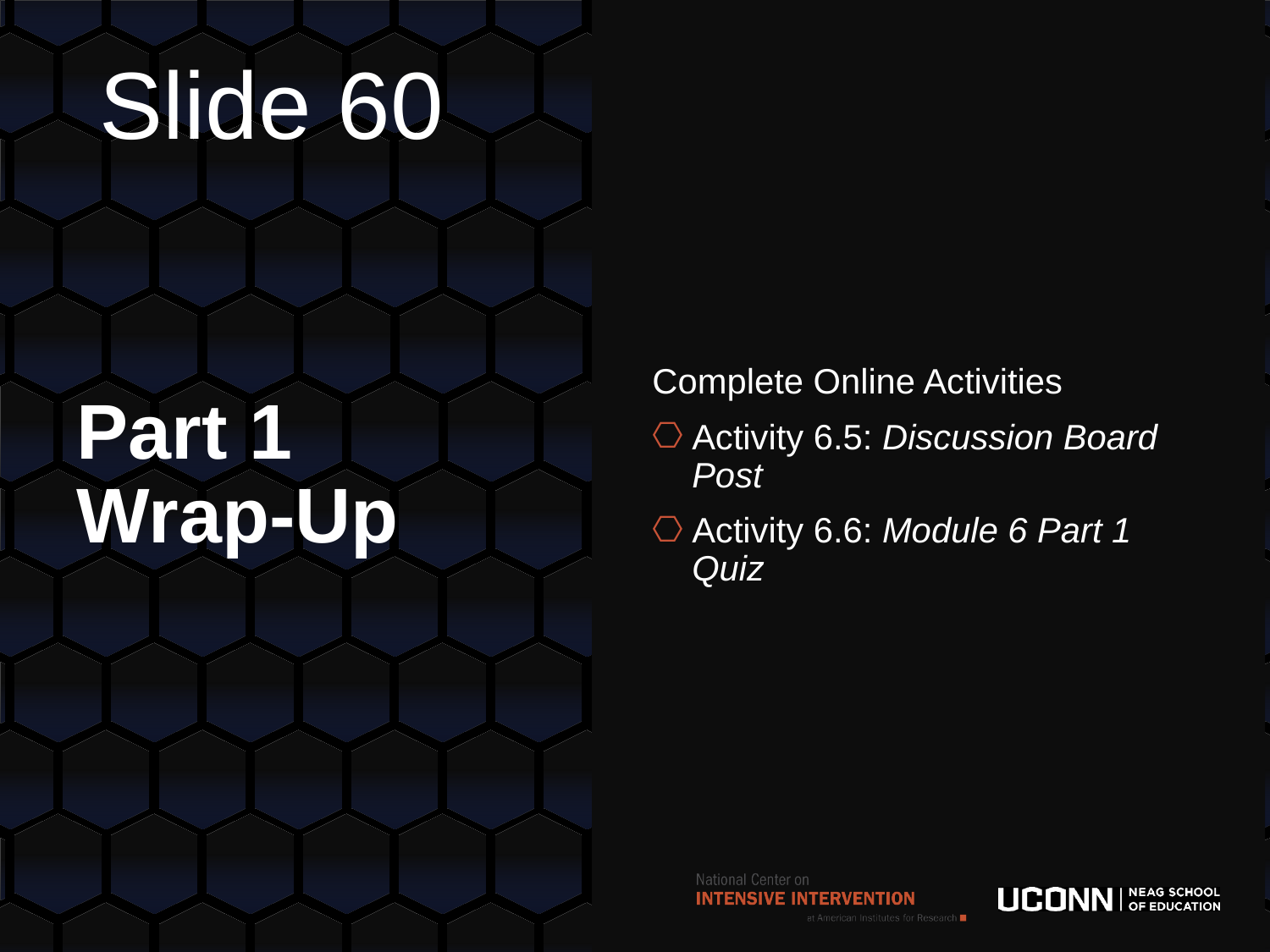

# Slide 60
Complete Online Activities
Activity 6.5: Discussion Board Post
Activity 6.6: Module 6 Part 1 Quiz
Part 1 Wrap-Up